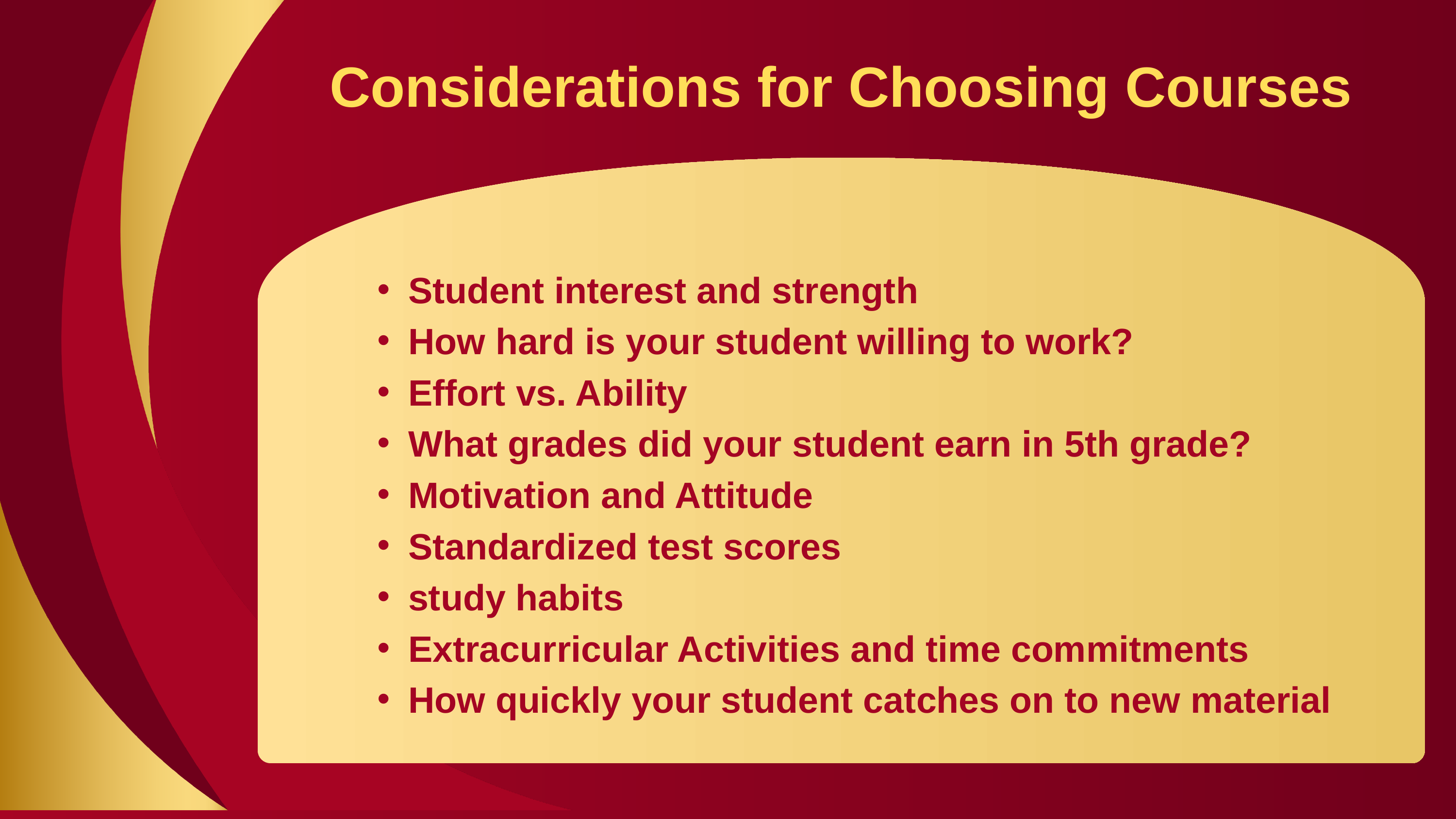

Considerations for Choosing Courses

Student interest and strength
How hard is your student willing to work?
Effort vs. Ability
What grades did your student earn in 5th grade?
Motivation and Attitude
Standardized test scores
study habits
Extracurricular Activities and time commitments
How quickly your student catches on to new material